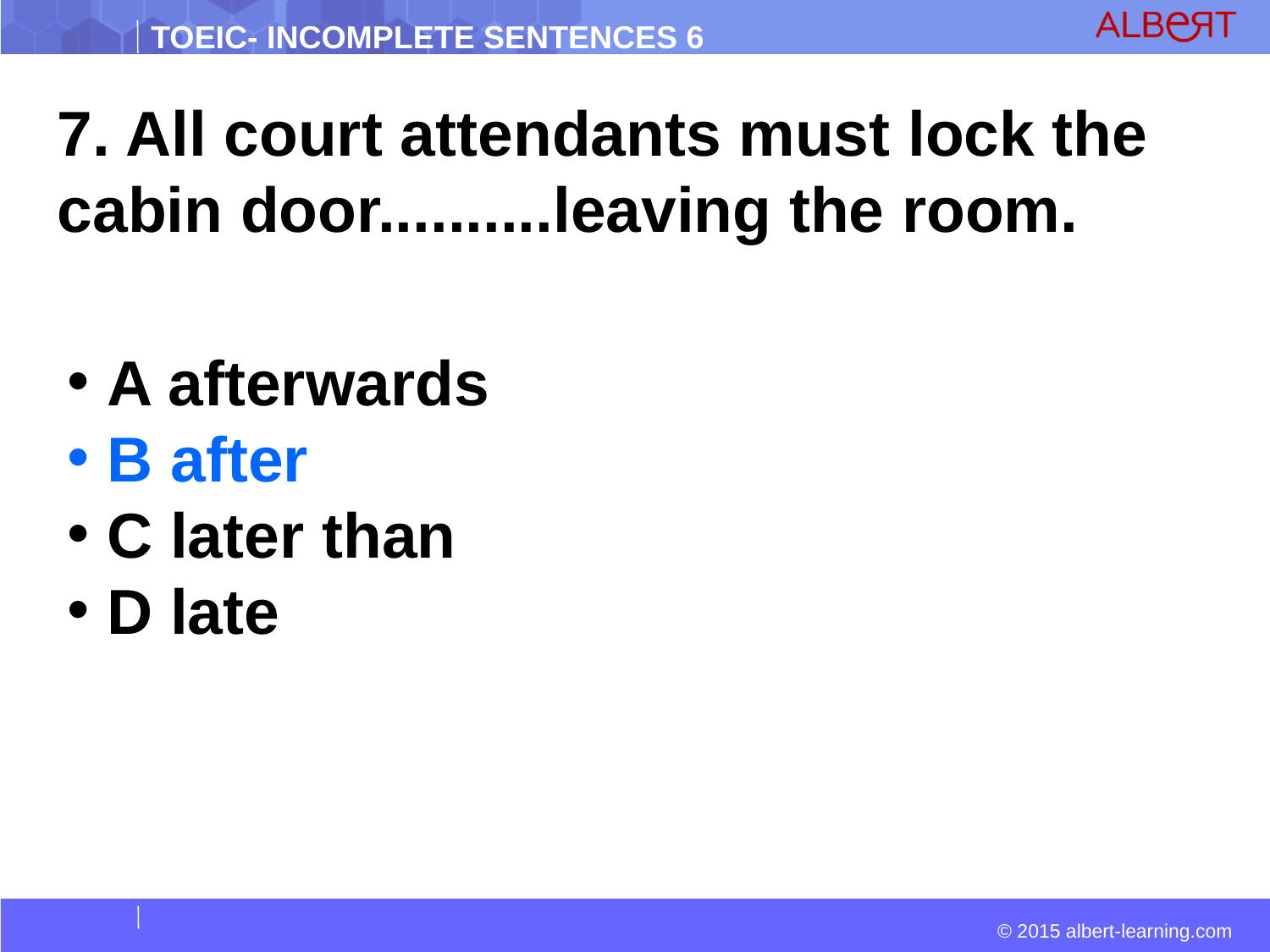

7. All court attendants must lock the cabin door..........leaving the room.
 A afterwards
 B after
 C later than
 D late